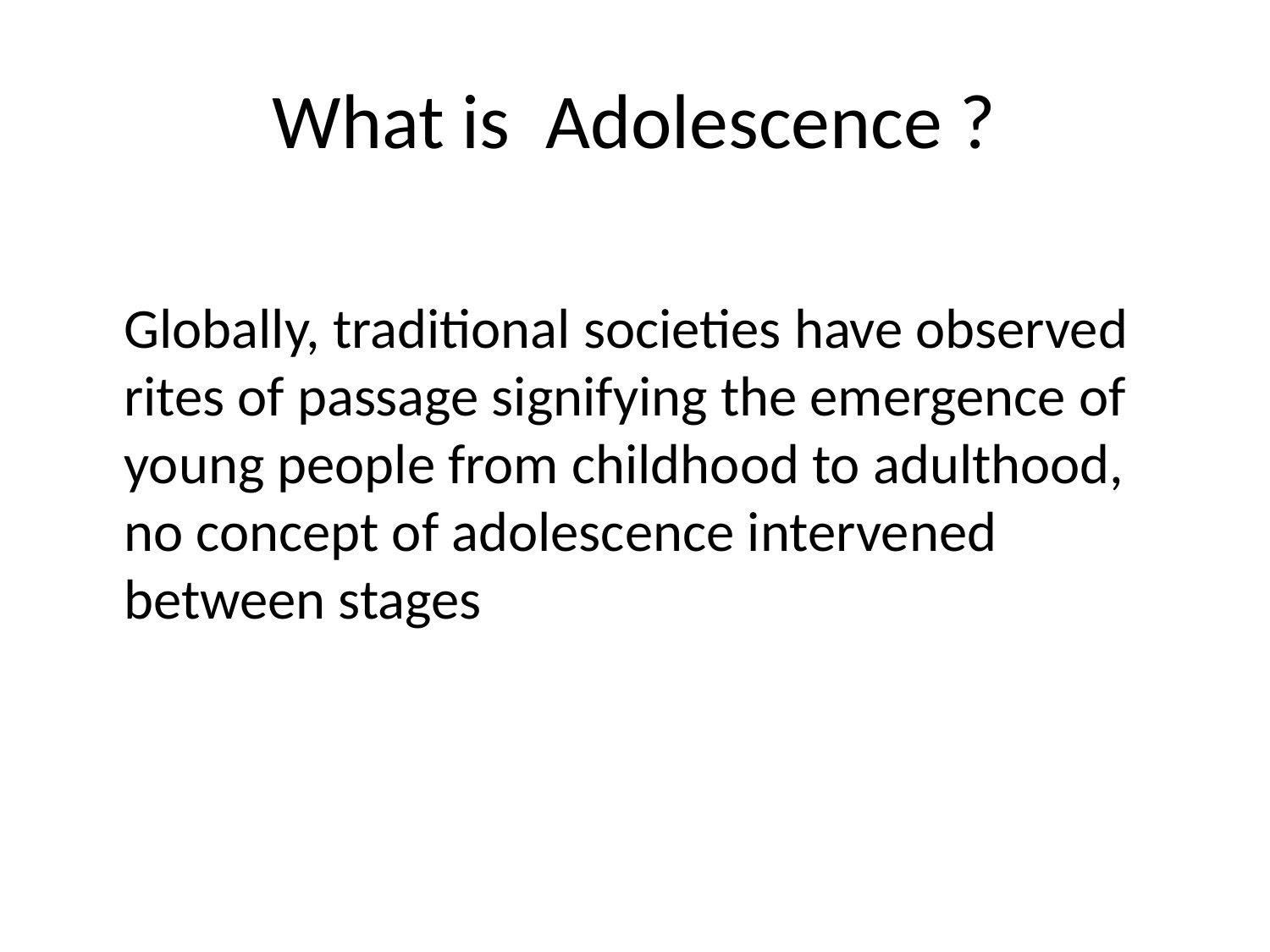

# What is  Adolescence ?
	Globally, traditional societies have observed rites of passage signifying the emergence of young people from childhood to adulthood, no concept of adolescence intervened between stages